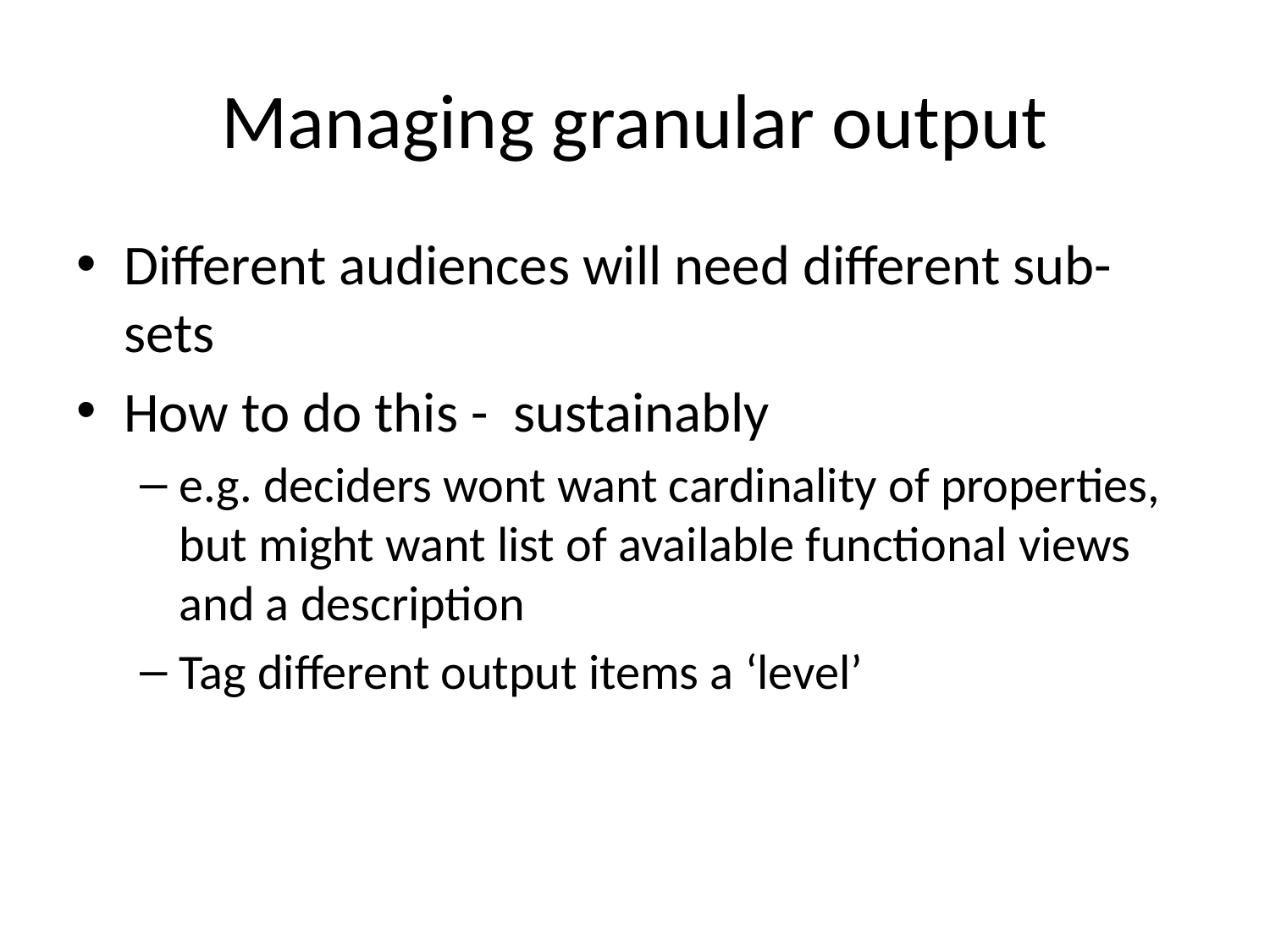

# Managing granular output
Different audiences will need different sub-sets
How to do this -  sustainably
e.g. deciders wont want cardinality of properties, but might want list of available functional views and a description
Tag different output items a ‘level’